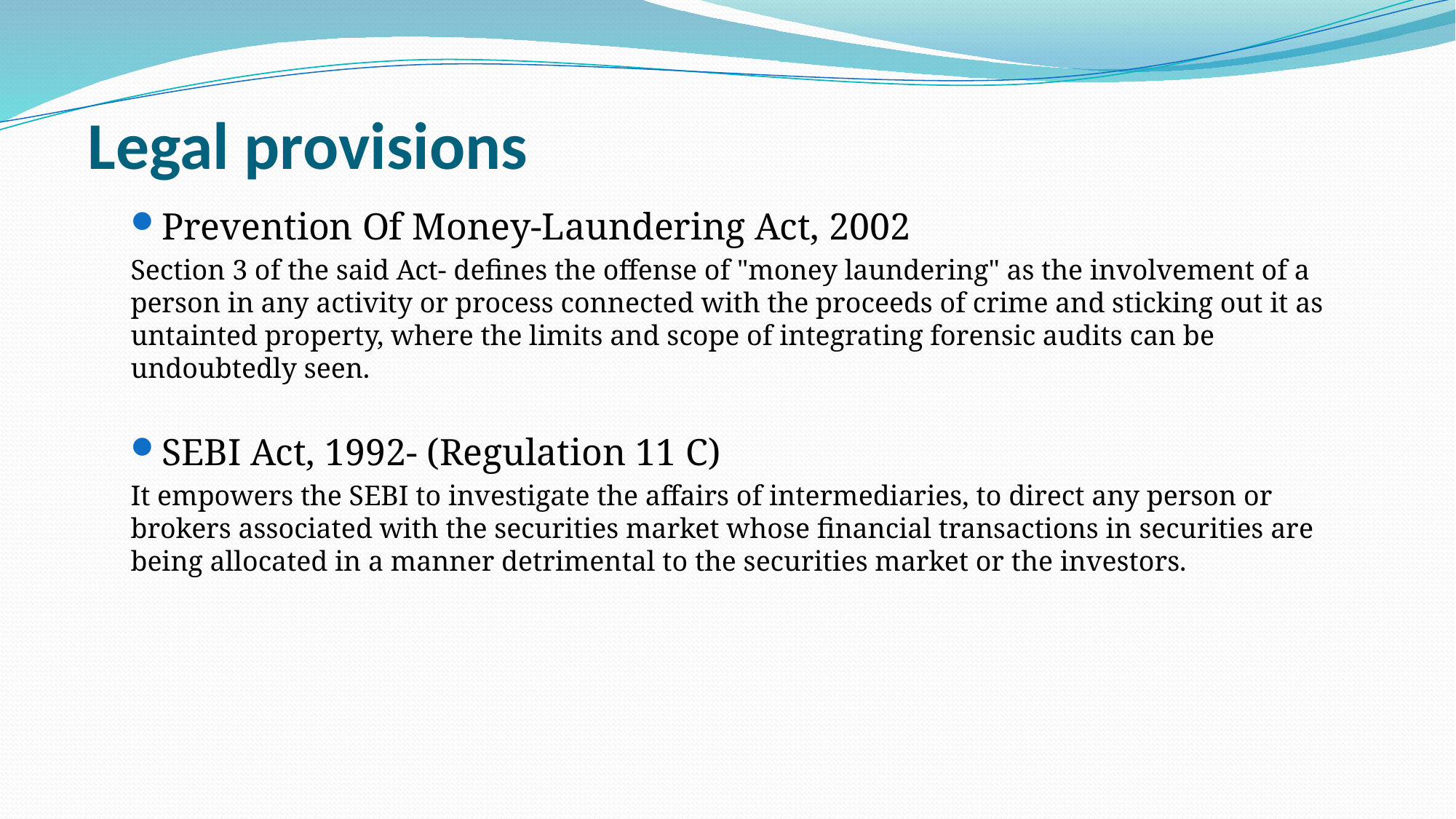

# Legal provisions
Prevention Of Money-Laundering Act, 2002
Section 3 of the said Act- defines the offense of "money laundering" as the involvement of a person in any activity or process connected with the proceeds of crime and sticking out it as untainted property, where the limits and scope of integrating forensic audits can be undoubtedly seen.

SEBI Act, 1992- (Regulation 11 C)
It empowers the SEBI to investigate the affairs of intermediaries, to direct any person or brokers associated with the securities market whose financial transactions in securities are being allocated in a manner detrimental to the securities market or the investors.